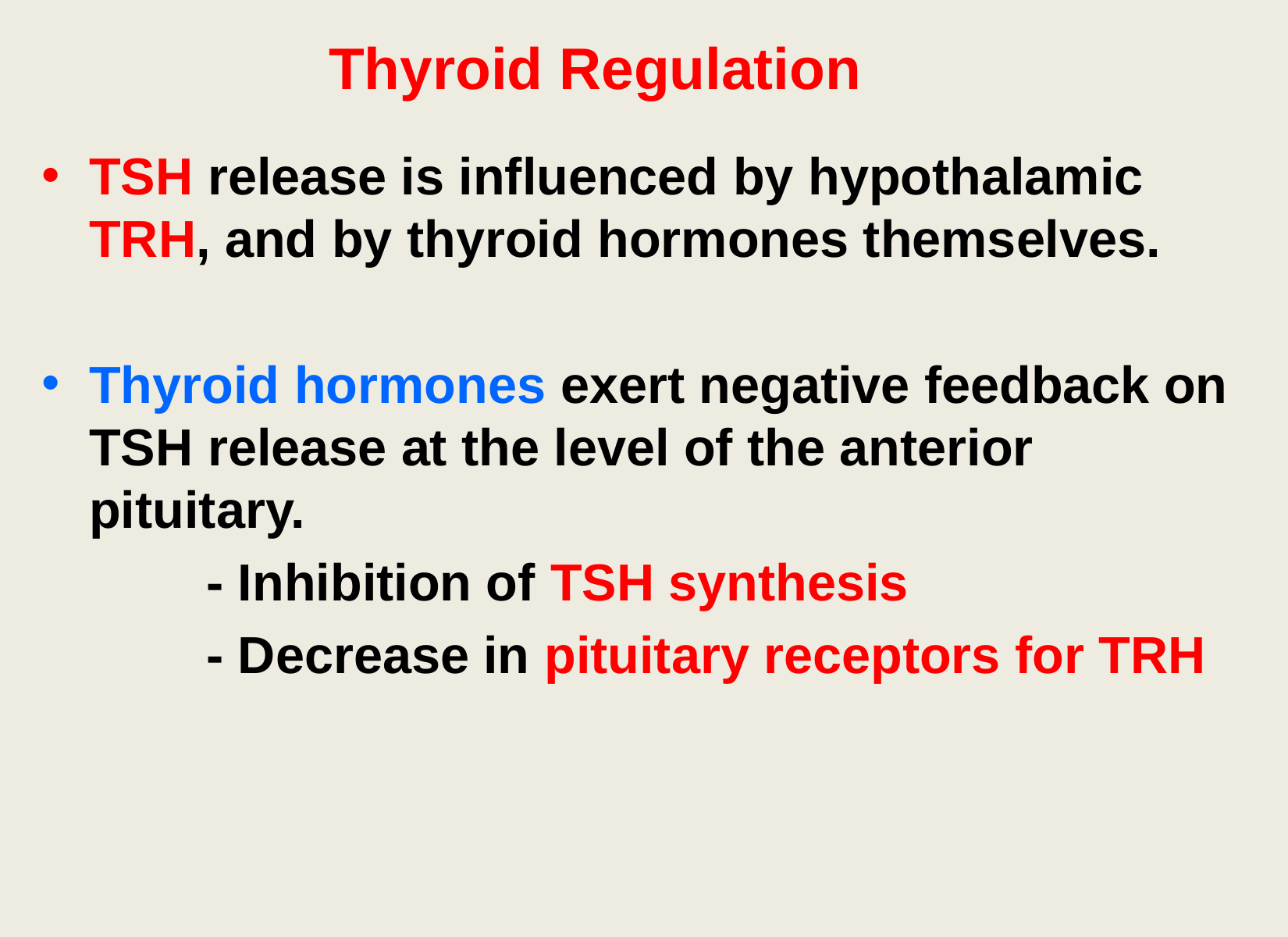

# Thyroid Regulation
TSH release is influenced by hypothalamic TRH, and by thyroid hormones themselves.

Thyroid hormones exert negative feedback on TSH release at the level of the anterior pituitary.
		- Inhibition of TSH synthesis
		- Decrease in pituitary receptors for TRH